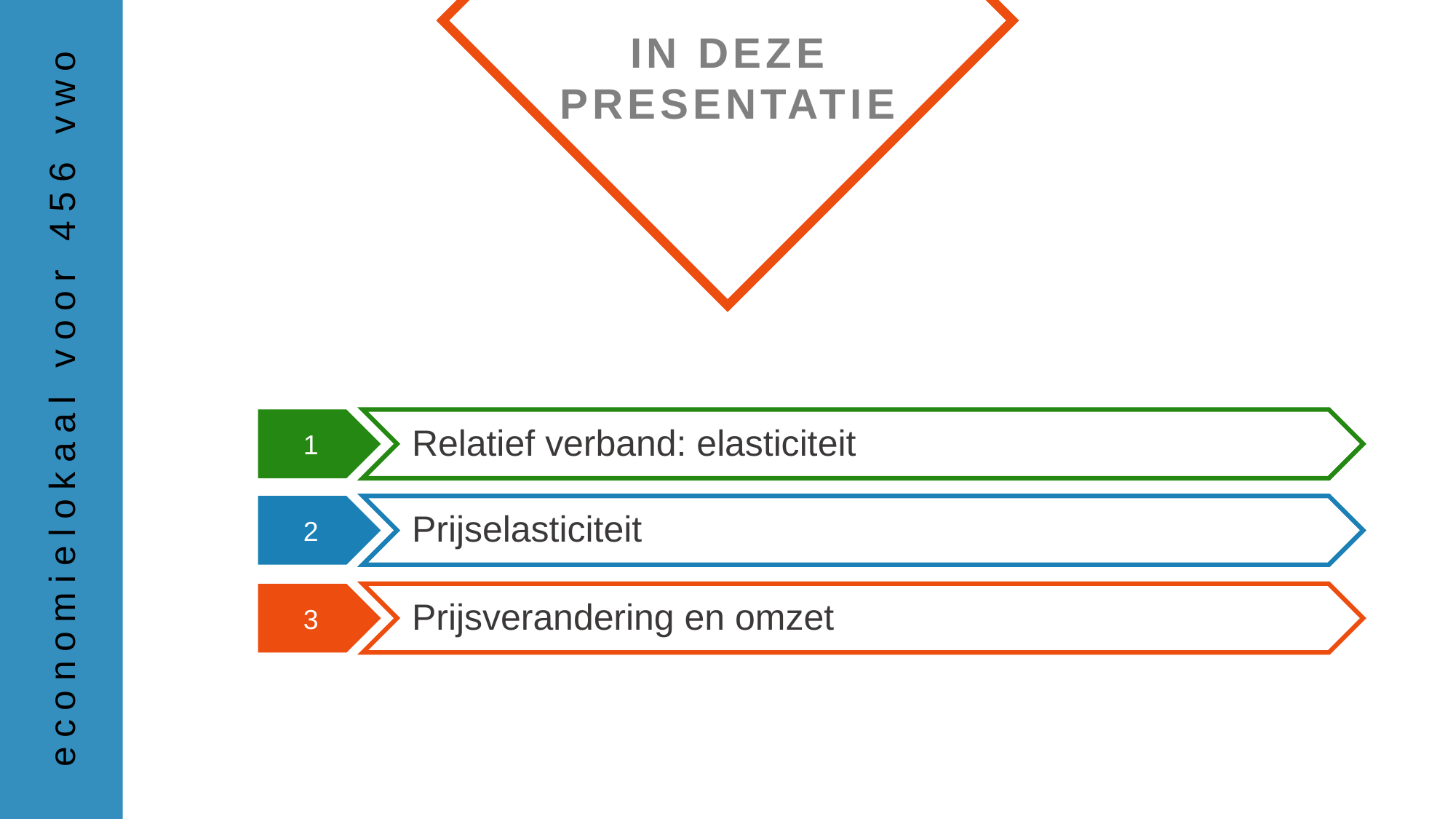

Relatief verband: elasticiteit
Prijselasticiteit
Prijsverandering en omzet